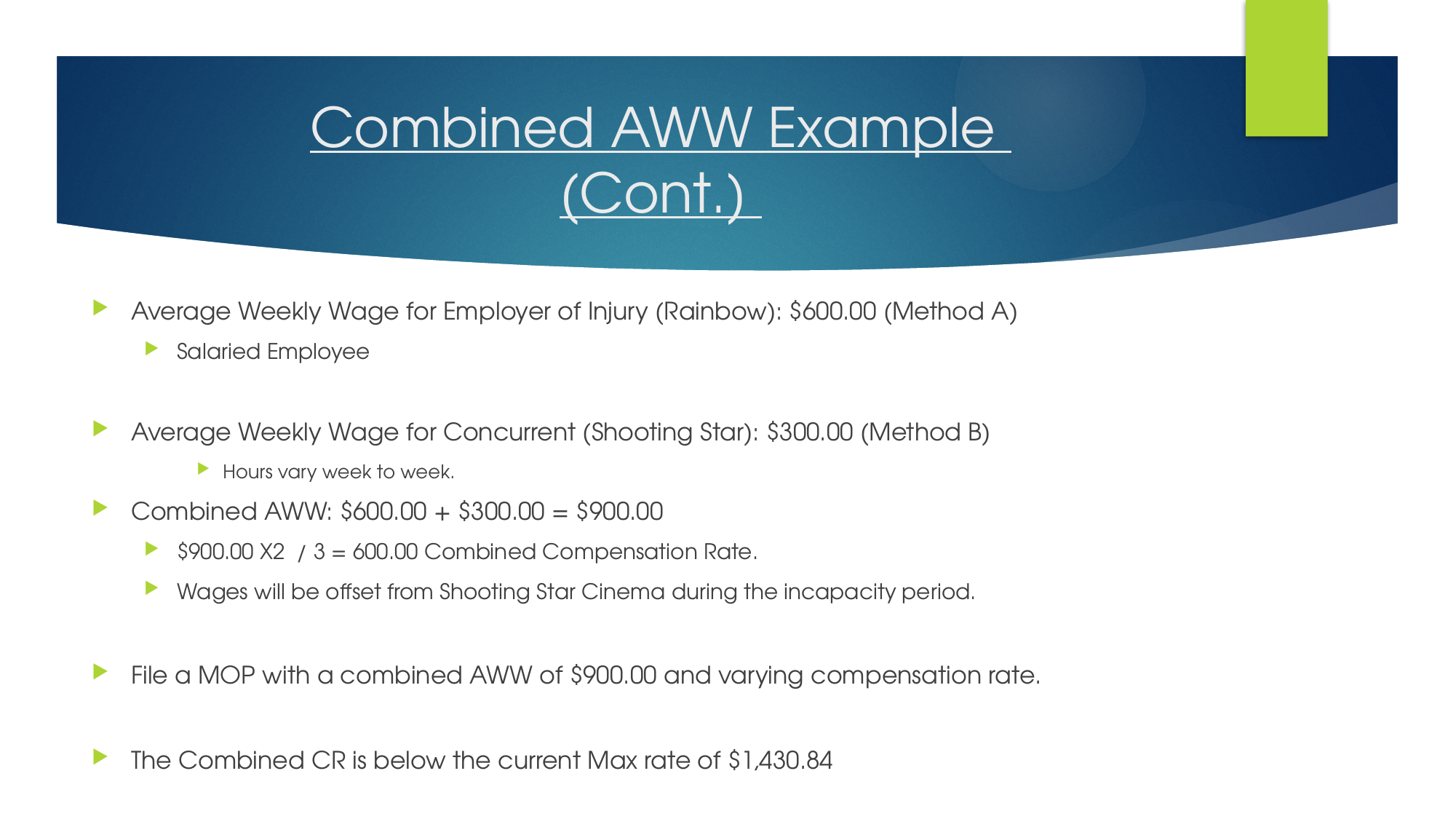

# Combined AWW Example (Cont.)
Average Weekly Wage for Employer of Injury (Rainbow): $600.00 (Method A)
Salaried Employee

Average Weekly Wage for Concurrent (Shooting Star): $300.00 (Method B)
Hours vary week to week.
Combined AWW: $600.00 + $300.00 = $900.00
$900.00 X2  / 3 = 600.00 Combined Compensation Rate.
Wages will be offset from Shooting Star Cinema during the incapacity period.

File a MOP with a combined AWW of $900.00 and varying compensation rate.

The Combined CR is below the current Max rate of $1,430.84